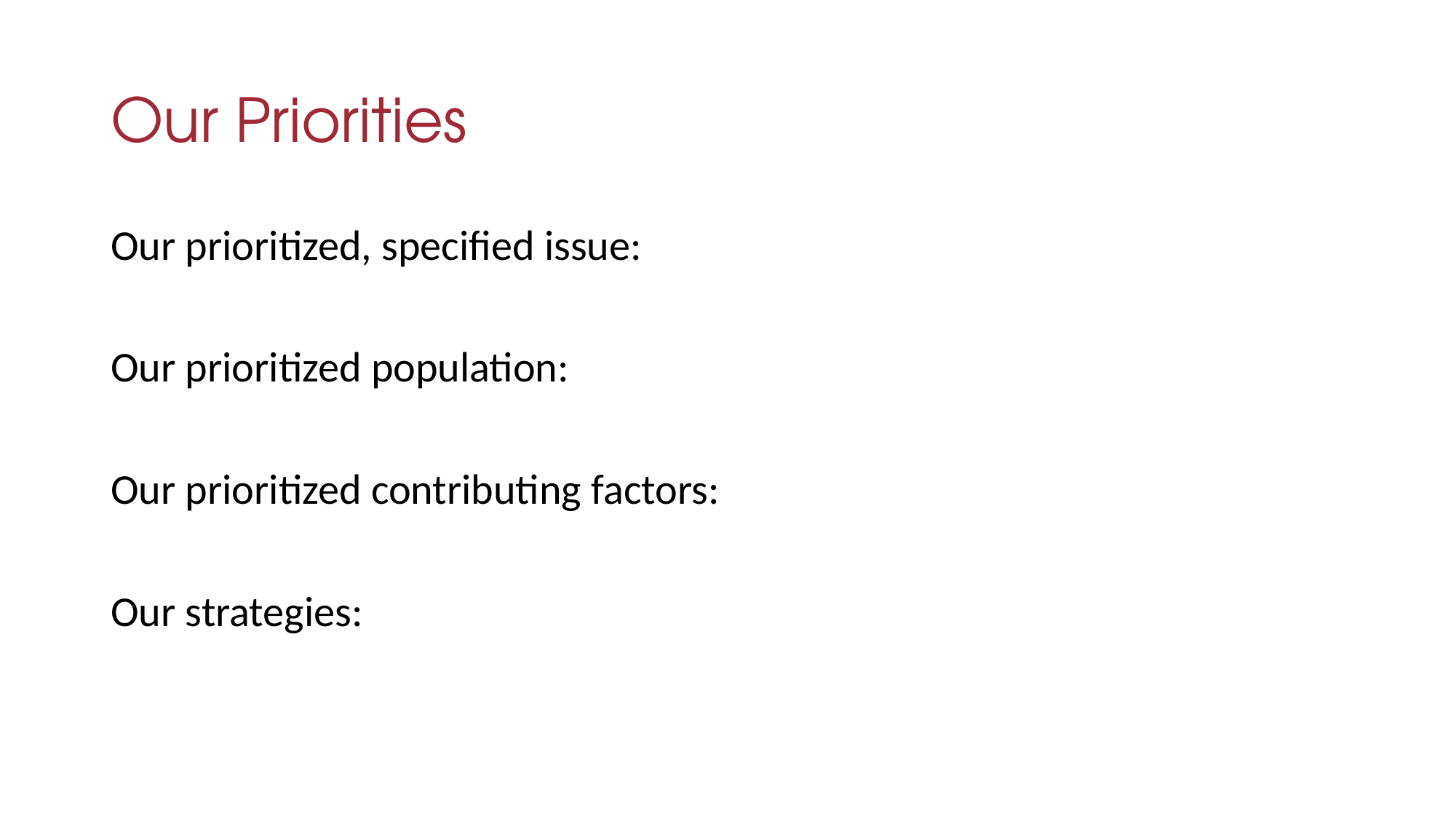

# Our Priorities
Our prioritized, specified issue:

Our prioritized population:

Our prioritized contributing factors:

Our strategies: